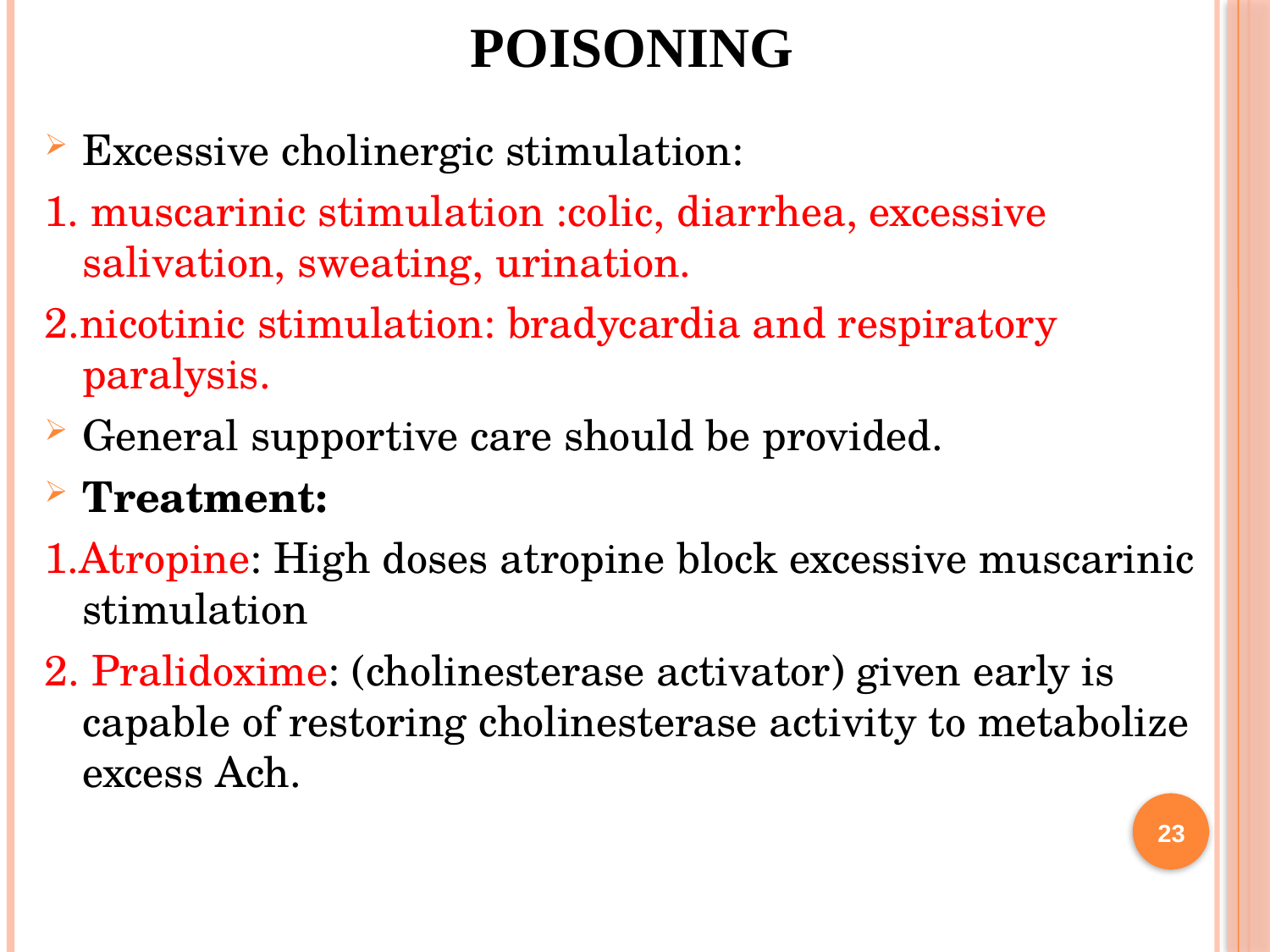

# Organophosphorous insecticide poisoning
Excessive cholinergic stimulation:
1. muscarinic stimulation :colic, diarrhea, excessive salivation, sweating, urination.
2.nicotinic stimulation: bradycardia and respiratory paralysis.
General supportive care should be provided.
Treatment:
1.Atropine: High doses atropine block excessive muscarinic stimulation
2. Pralidoxime: (cholinesterase activator) given early is capable of restoring cholinesterase activity to metabolize excess Ach.

23